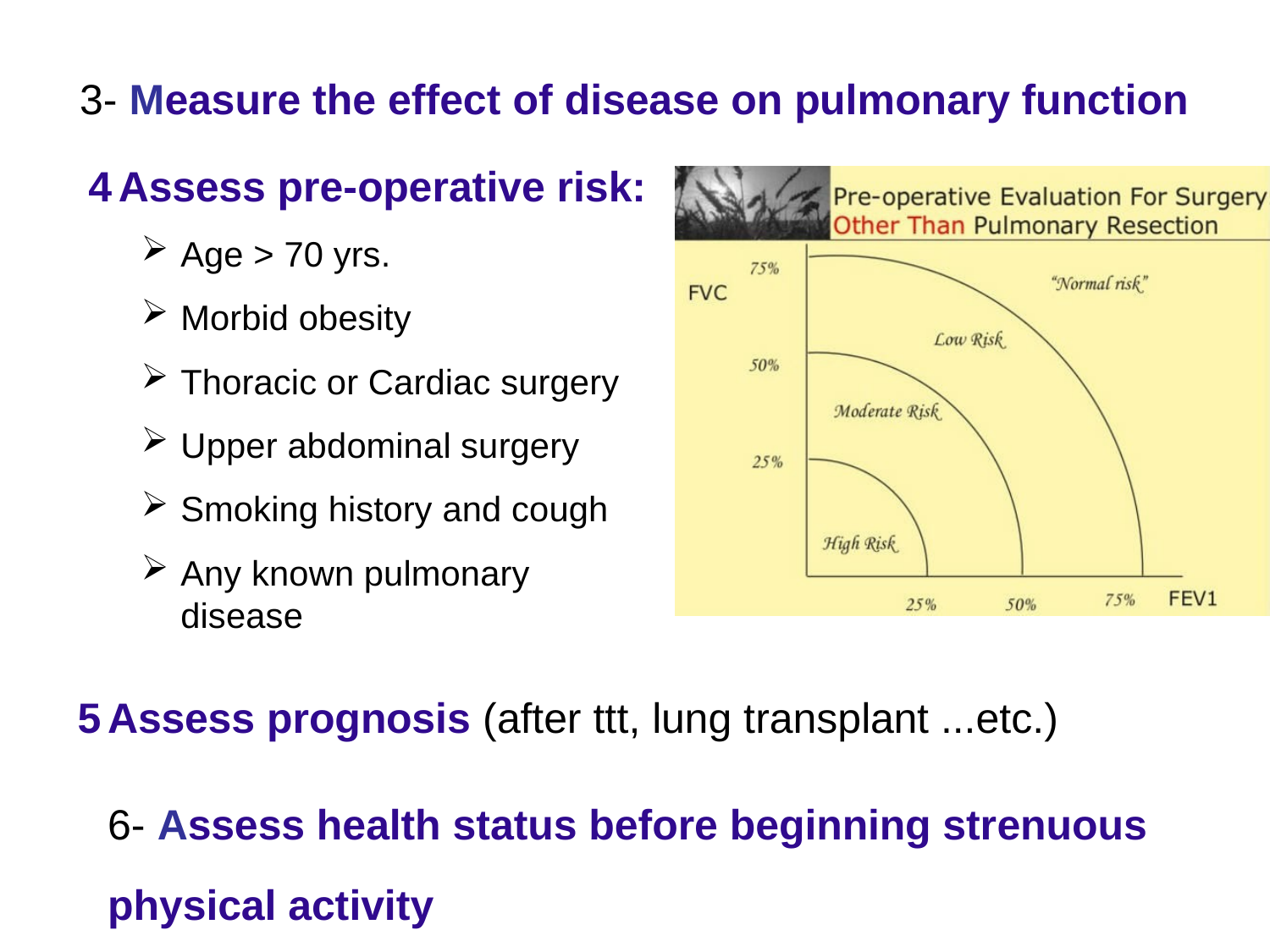

# 3- Measure the effect of disease on pulmonary function
Assess pre-operative risk:
Age > 70 yrs.
Morbid obesity
Thoracic or Cardiac surgery
Upper abdominal surgery
Smoking history and cough
Any known pulmonary disease
Assess prognosis (after ttt, lung transplant ...etc.)
6- Assess health status before beginning strenuous physical activity